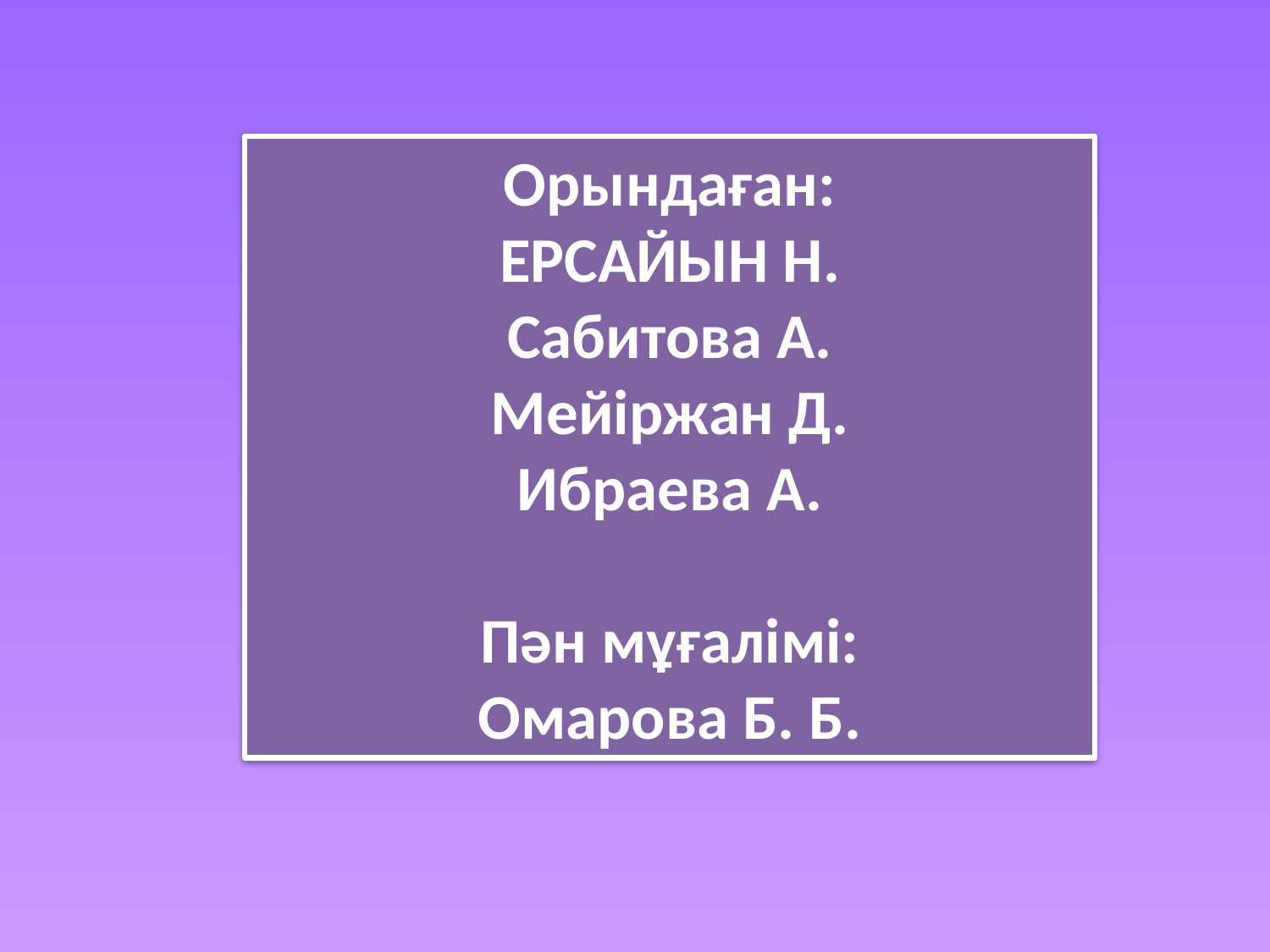

Орындаған:
ЕРСАЙЫН Н.
Сабитова А.
Мейіржан Д.
Ибраева А.

Пән мұғалімі:
Омарова Б. Б.